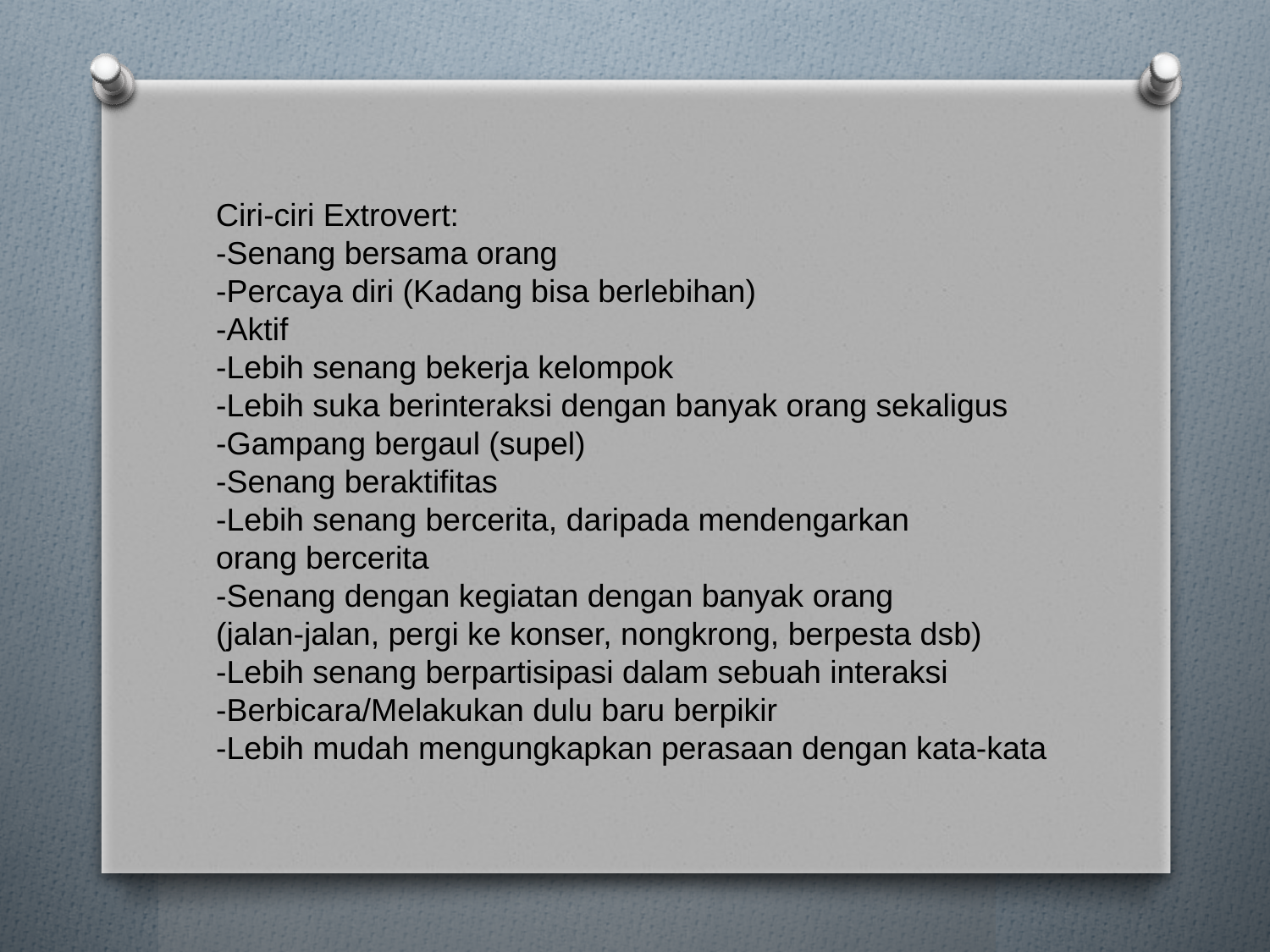

Ciri-ciri Extrovert:
-Senang bersama orang
-Percaya diri (Kadang bisa berlebihan)
-Aktif
-Lebih senang bekerja kelompok
-Lebih suka berinteraksi dengan banyak orang sekaligus
-Gampang bergaul (supel)
-Senang beraktifitas
-Lebih senang bercerita, daripada mendengarkan
orang bercerita
-Senang dengan kegiatan dengan banyak orang
(jalan-jalan, pergi ke konser, nongkrong, berpesta dsb)
-Lebih senang berpartisipasi dalam sebuah interaksi
-Berbicara/Melakukan dulu baru berpikir
-Lebih mudah mengungkapkan perasaan dengan kata-kata